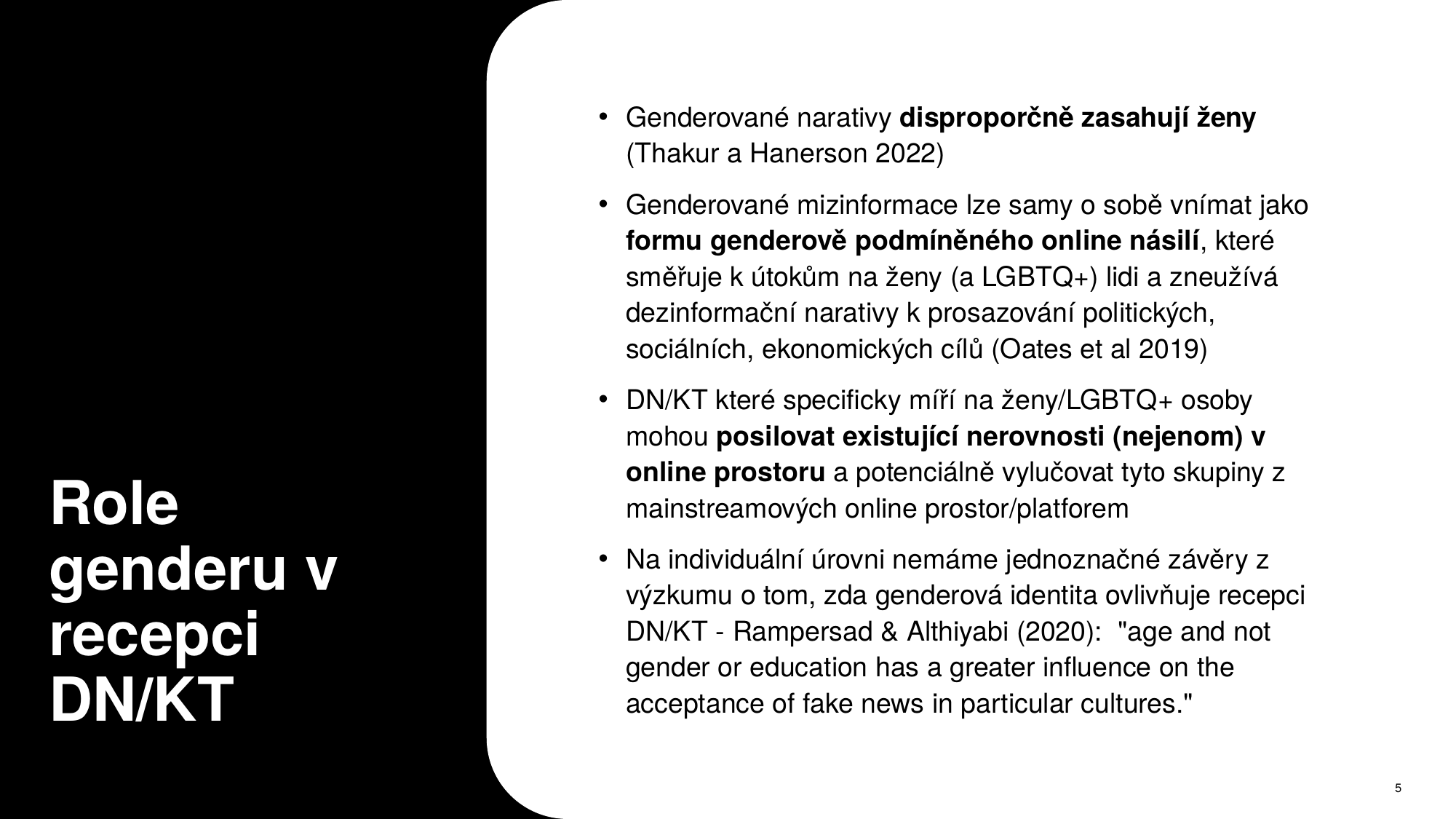

Genderované narativy disproporčně zasahují ženy (Thakur a Hanerson 2022)
Genderované mizinformace lze samy o sobě vnímat jako formu genderově podmíněného online násilí, které směřuje k útokům na ženy (a LGBTQ+) lidi a zneužívá dezinformační narativy k prosazování politických, sociálních, ekonomických cílů (Oates et al 2019)
DN/KT které specificky míří na ženy/LGBTQ+ osoby mohou posilovat existující nerovnosti (nejenom) v online prostoru a potenciálně vylučovat tyto skupiny z mainstreamových online prostor/platforem
Na individuální úrovni nemáme jednoznačné závěry z výzkumu o tom, zda genderová identita ovlivňuje recepci DN/KT - Rampersad & Althiyabi (2020):  "age and not gender or education has a greater influence on the acceptance of fake news in particular cultures."
# Role genderu v recepci DN/KT
5